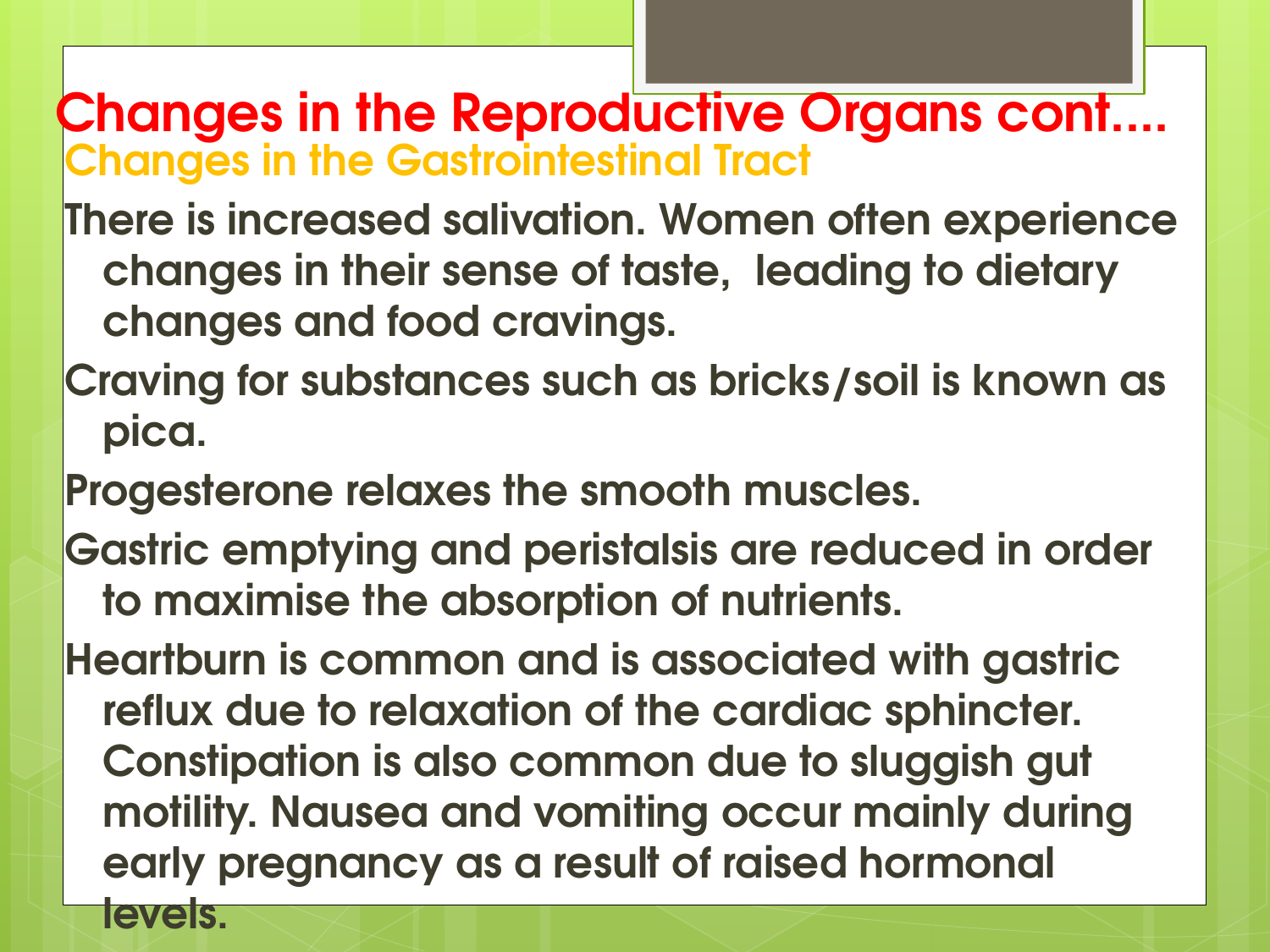

# Changes in the Reproductive Organs cont....
Changes in the Gastrointestinal Tract
There is increased salivation. Women often experience changes in their sense of taste,  leading to dietary changes and food cravings.
Craving for substances such as bricks/soil is known as pica.
Progesterone relaxes the smooth muscles.
Gastric emptying and peristalsis are reduced in order to maximise the absorption of nutrients.
Heartburn is common and is associated with gastric reflux due to relaxation of the cardiac sphincter. Constipation is also common due to sluggish gut motility. Nausea and vomiting occur mainly during early pregnancy as a result of raised hormonal levels.